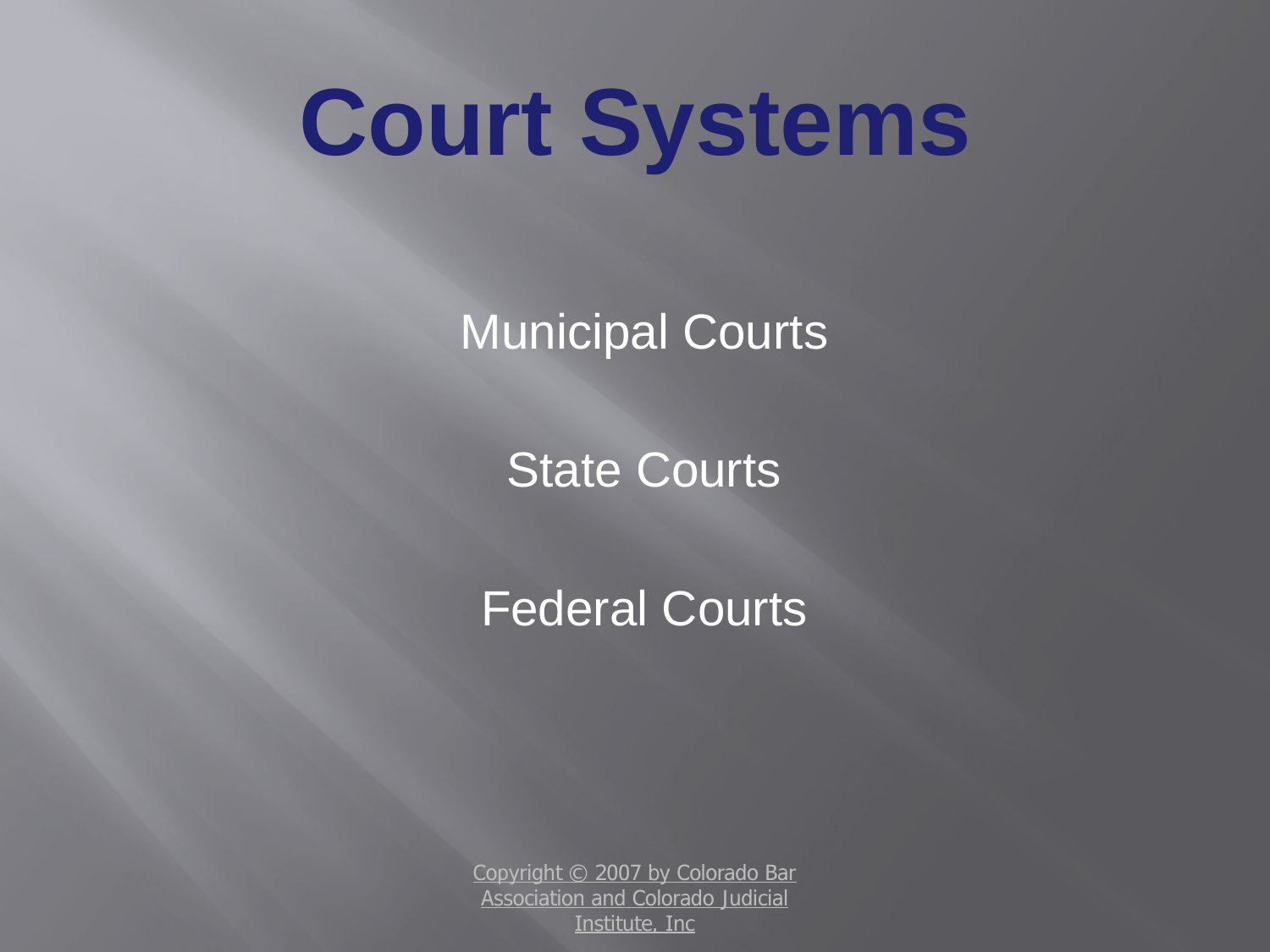

# Court Systems

Municipal Courts

State Courts

Federal Courts

Copyright © 2007 by Colorado Bar Association and Colorado Judicial Institute, Inc